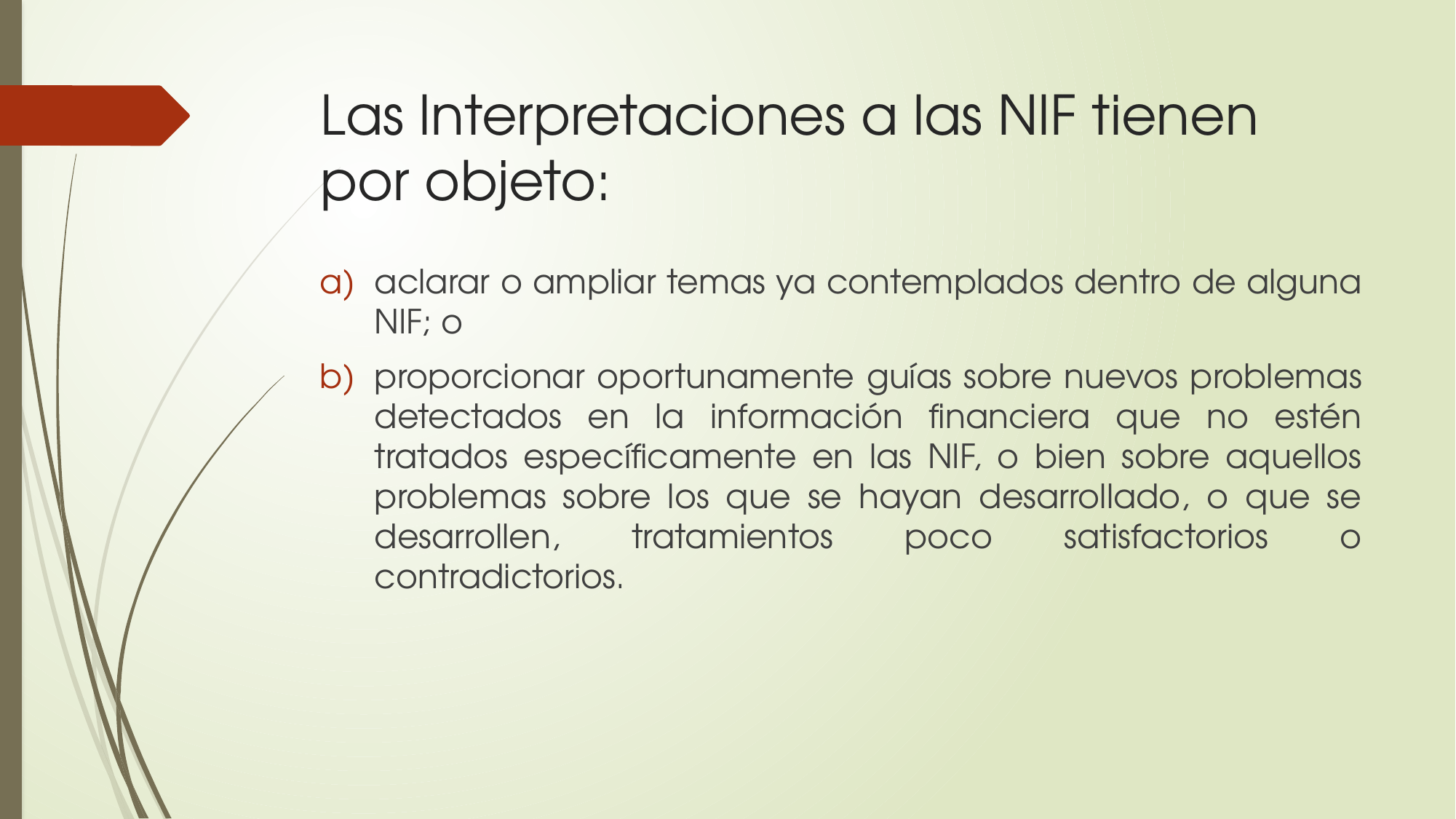

# Las Interpretaciones a las NIF tienen por objeto:
aclarar o ampliar temas ya contemplados dentro de alguna NIF; o
proporcionar oportunamente guías sobre nuevos problemas detectados en la información financiera que no estén tratados específicamente en las NIF, o bien sobre aquellos problemas sobre los que se hayan desarrollado, o que se desarrollen, tratamientos poco satisfactorios o contradictorios.